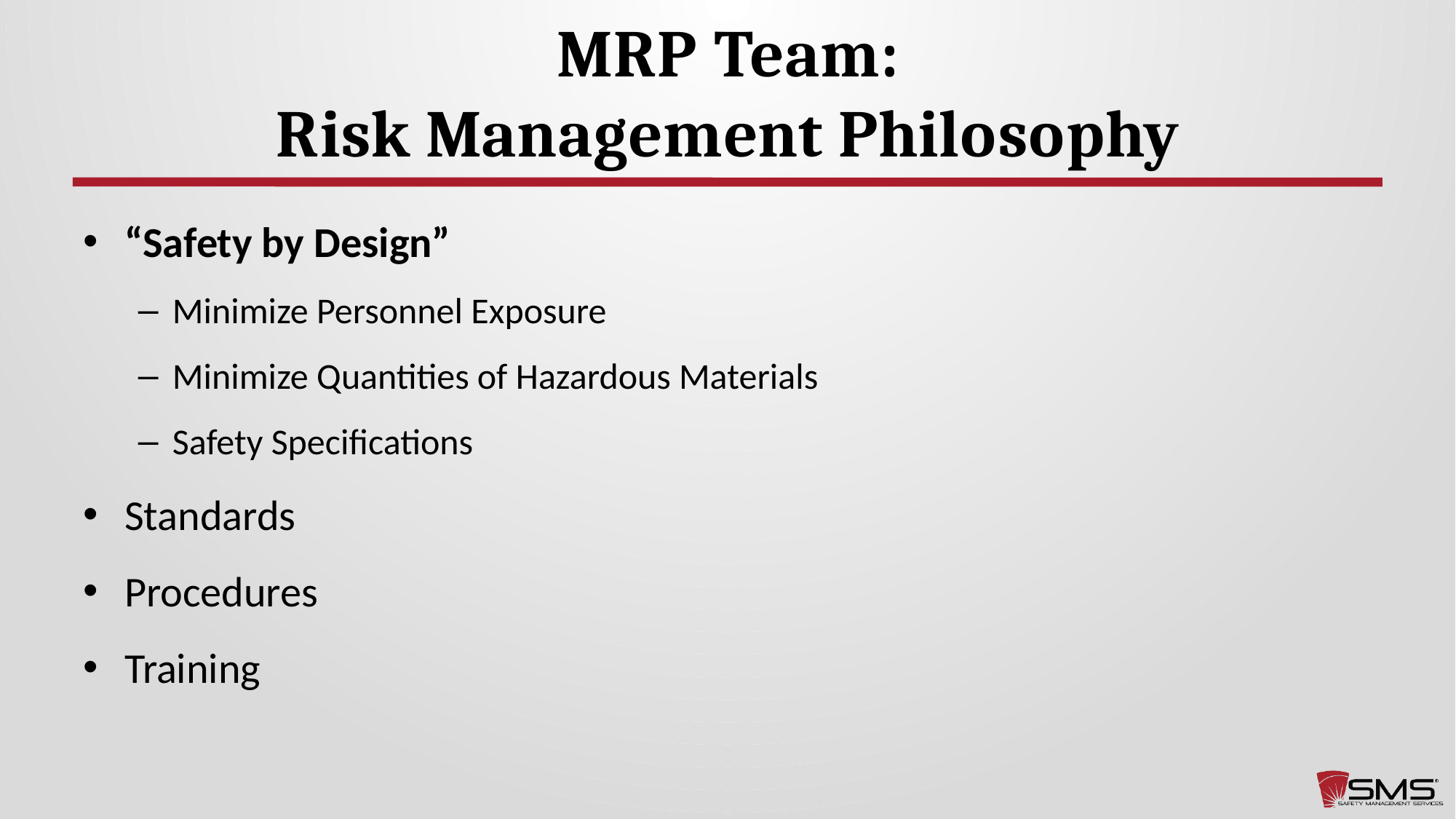

# MRP Team: Risk Management Philosophy
“Safety by Design”
Minimize Personnel Exposure
Minimize Quantities of Hazardous Materials
Safety Specifications
Standards
Procedures
Training